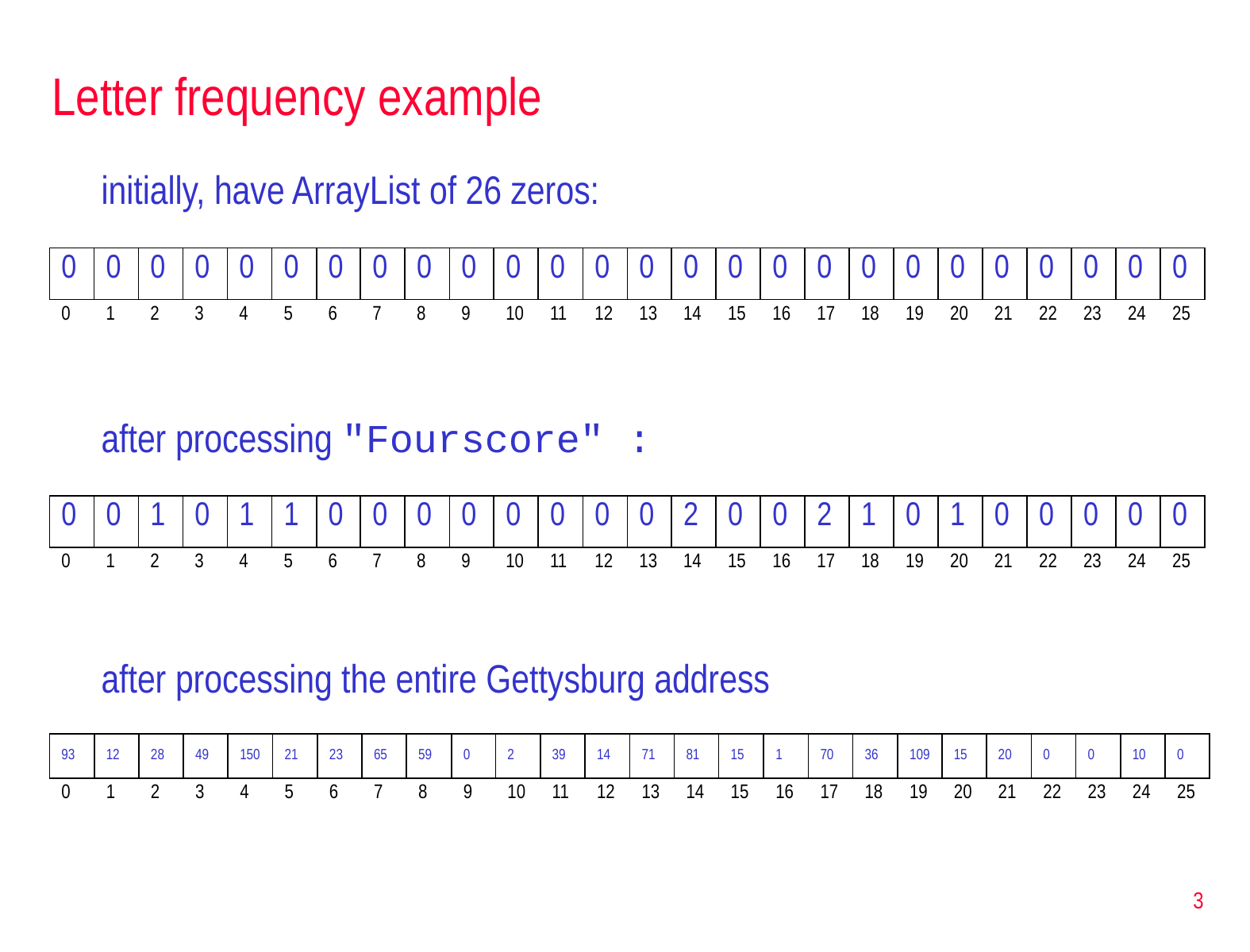

# Letter frequency example
initially, have ArrayList of 26 zeros:
| 0 | 0 | 0 | 0 | 0 | 0 | 0 | 0 | 0 | 0 | 0 | 0 | 0 | 0 | 0 | 0 | 0 | 0 | 0 | 0 | 0 | 0 | 0 | 0 | 0 | 0 |
| --- | --- | --- | --- | --- | --- | --- | --- | --- | --- | --- | --- | --- | --- | --- | --- | --- | --- | --- | --- | --- | --- | --- | --- | --- | --- |
| 0 | 1 | 2 | 3 | 4 | 5 | 6 | 7 | 8 | 9 | 10 | 11 | 12 | 13 | 14 | 15 | 16 | 17 | 18 | 19 | 20 | 21 | 22 | 23 | 24 | 25 |
after processing "Fourscore" :
| 0 | 0 | 1 | 0 | 1 | 1 | 0 | 0 | 0 | 0 | 0 | 0 | 0 | 0 | 2 | 0 | 0 | 2 | 1 | 0 | 1 | 0 | 0 | 0 | 0 | 0 |
| --- | --- | --- | --- | --- | --- | --- | --- | --- | --- | --- | --- | --- | --- | --- | --- | --- | --- | --- | --- | --- | --- | --- | --- | --- | --- |
| 0 | 1 | 2 | 3 | 4 | 5 | 6 | 7 | 8 | 9 | 10 | 11 | 12 | 13 | 14 | 15 | 16 | 17 | 18 | 19 | 20 | 21 | 22 | 23 | 24 | 25 |
after processing the entire Gettysburg address
| 93 | 12 | 28 | 49 | 150 | 21 | 23 | 65 | 59 | 0 | 2 | 39 | 14 | 71 | 81 | 15 | 1 | 70 | 36 | 109 | 15 | 20 | 0 | 0 | 10 | 0 |
| --- | --- | --- | --- | --- | --- | --- | --- | --- | --- | --- | --- | --- | --- | --- | --- | --- | --- | --- | --- | --- | --- | --- | --- | --- | --- |
| 0 | 1 | 2 | 3 | 4 | 5 | 6 | 7 | 8 | 9 | 10 | 11 | 12 | 13 | 14 | 15 | 16 | 17 | 18 | 19 | 20 | 21 | 22 | 23 | 24 | 25 |
3